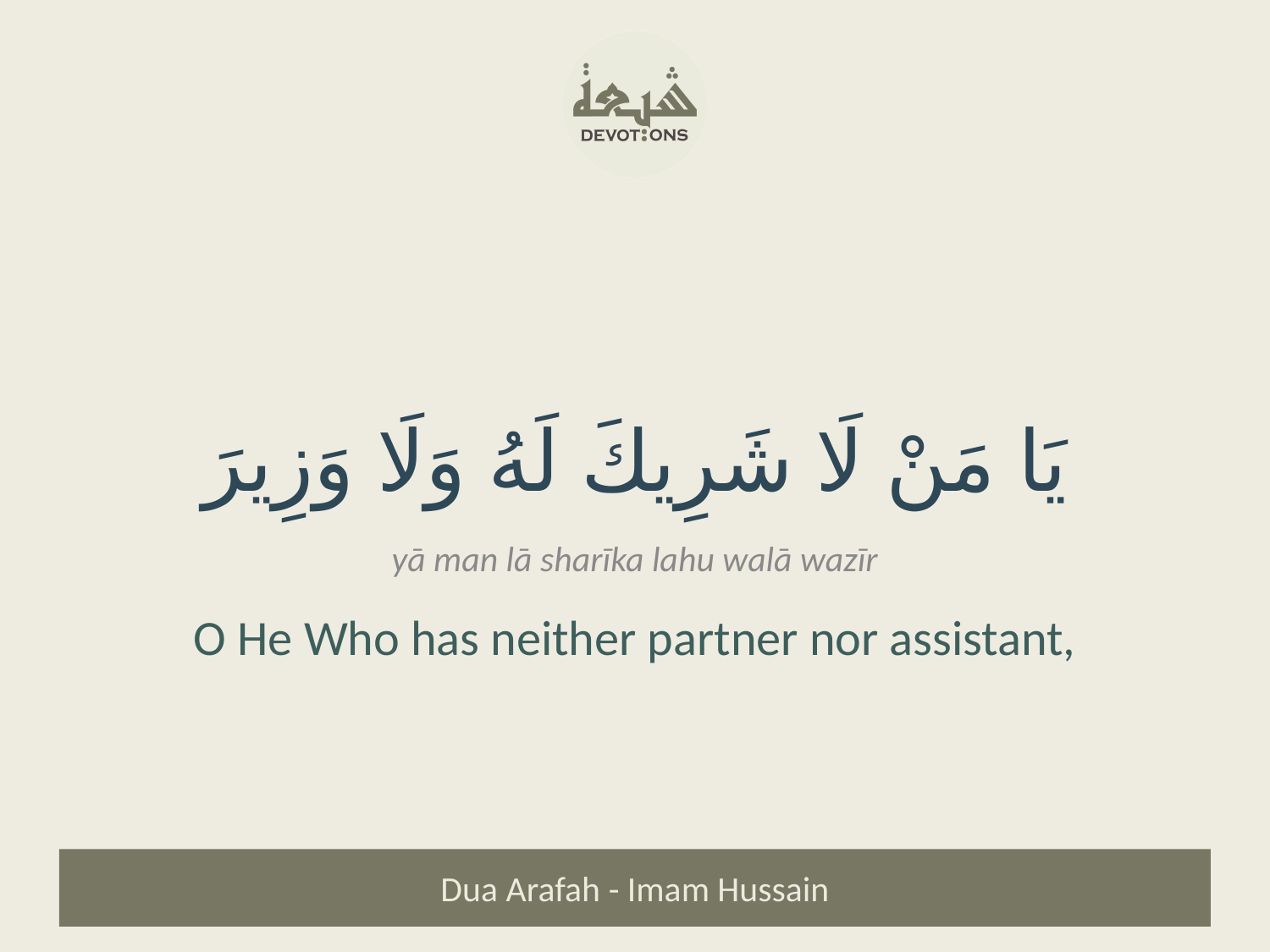

يَا مَنْ لَا شَرِيكَ لَهُ وَلَا وَزِيرَ
yā man lā sharīka lahu walā wazīr
O He Who has neither partner nor assistant,
Dua Arafah - Imam Hussain